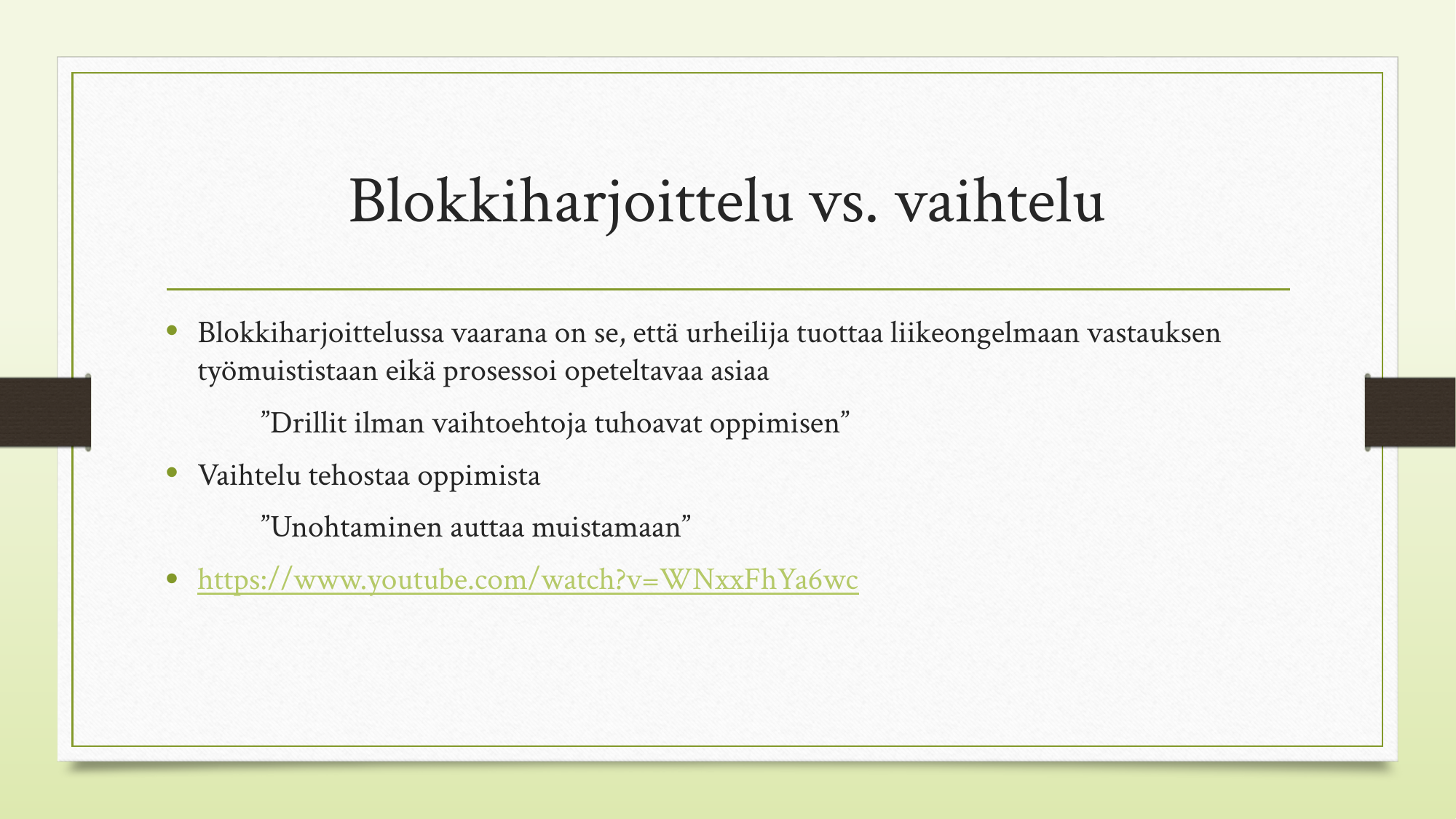

# Blokkiharjoittelu vs. vaihtelu
Blokkiharjoittelussa vaarana on se, että urheilija tuottaa liikeongelmaan vastauksen työmuististaan eikä prosessoi opeteltavaa asiaa
			”Drillit ilman vaihtoehtoja tuhoavat oppimisen”
Vaihtelu tehostaa oppimista
			”Unohtaminen auttaa muistamaan”
https://www.youtube.com/watch?v=WNxxFhYa6wc